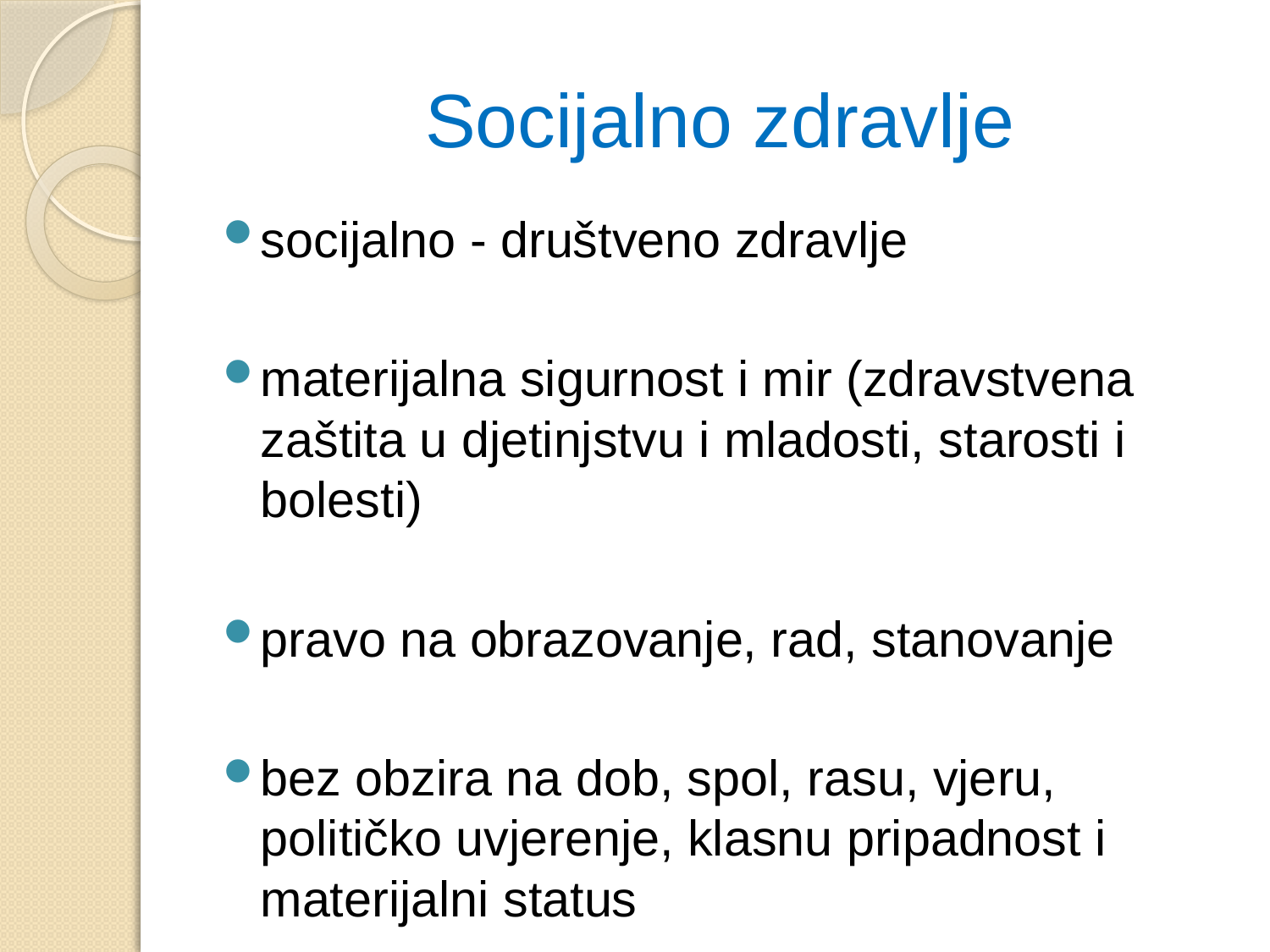

# Socijalno zdravlje
socijalno - društveno zdravlje

materijalna sigurnost i mir (zdravstvena zaštita u djetinjstvu i mladosti, starosti i bolesti)

pravo na obrazovanje, rad, stanovanje

bez obzira na dob, spol, rasu, vjeru, političko uvjerenje, klasnu pripadnost i materijalni status